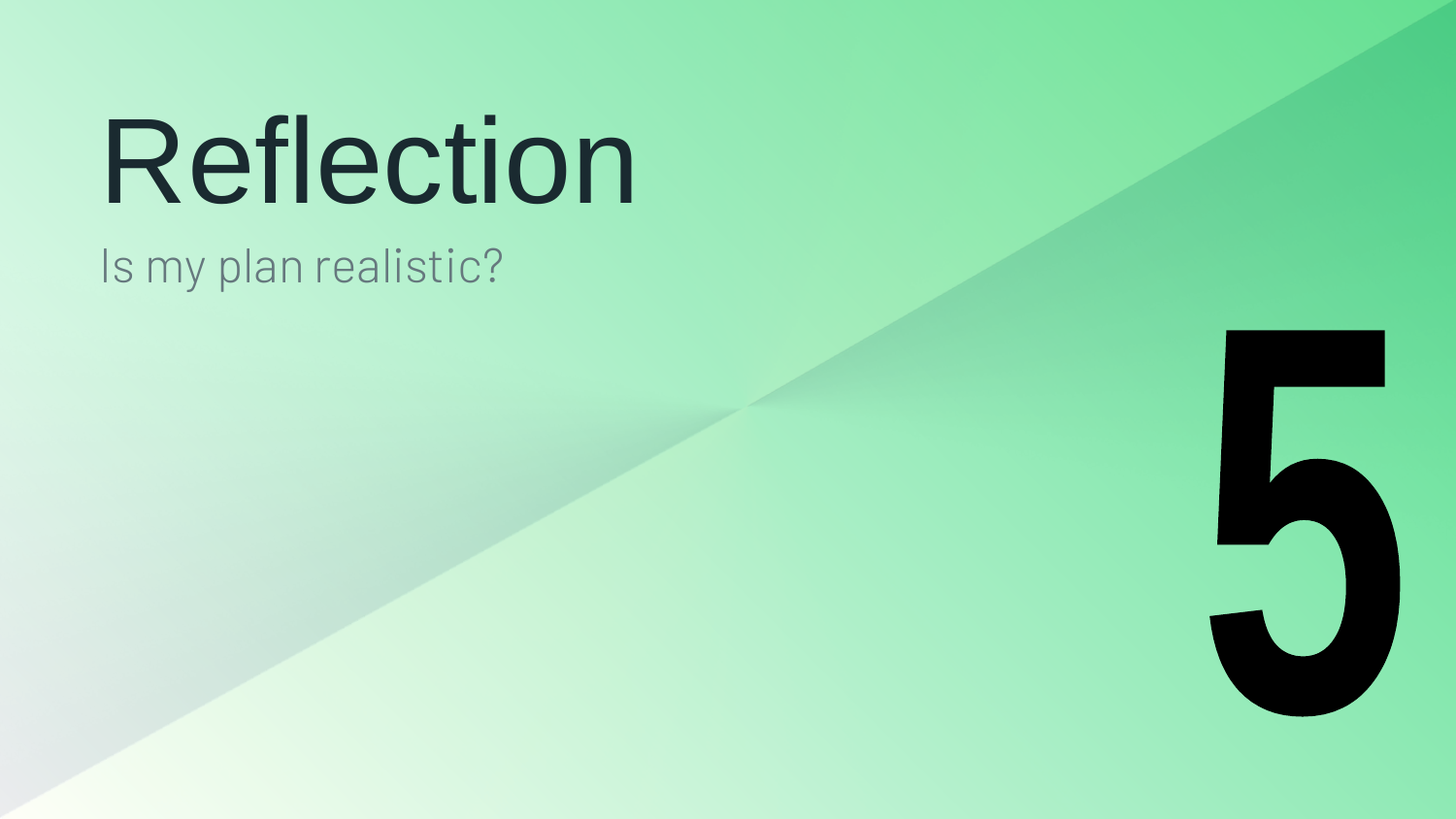

# Reflection
Is my plan realistic?
5